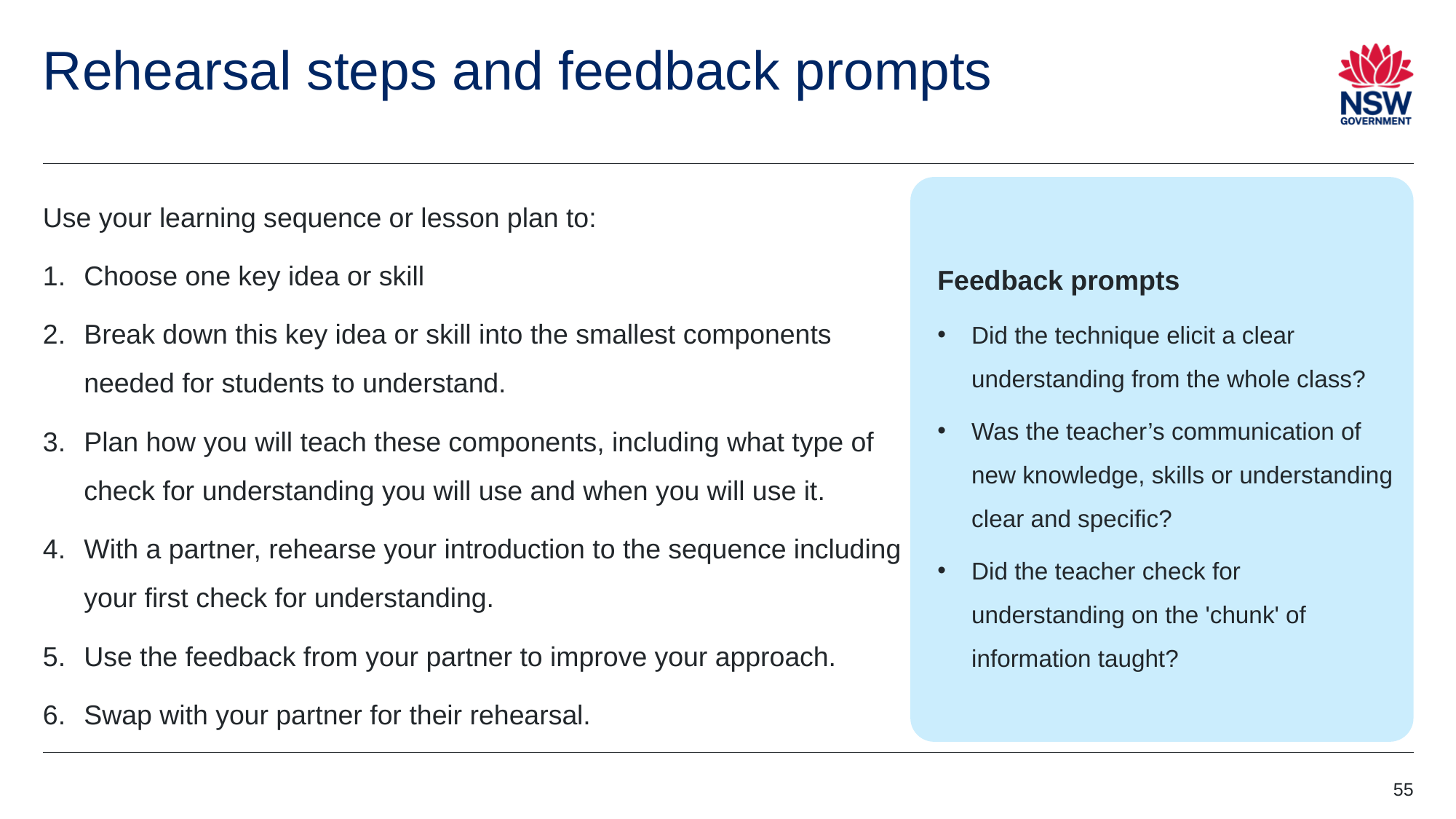

# Rehearsal steps and feedback prompts
Feedback prompts
Did the technique elicit a clear understanding from the whole class?
Was the teacher’s communication of new knowledge, skills or understanding clear and specific?
Did the teacher check for understanding on the 'chunk' of information taught?
Use your learning sequence or lesson plan to:
Choose one key idea or skill
Break down this key idea or skill into the smallest components needed for students to understand.
Plan how you will teach these components, including what type of check for understanding you will use and when you will use it.
With a partner, rehearse your introduction to the sequence including your first check for understanding.
Use the feedback from your partner to improve your approach.
Swap with your partner for their rehearsal.
55